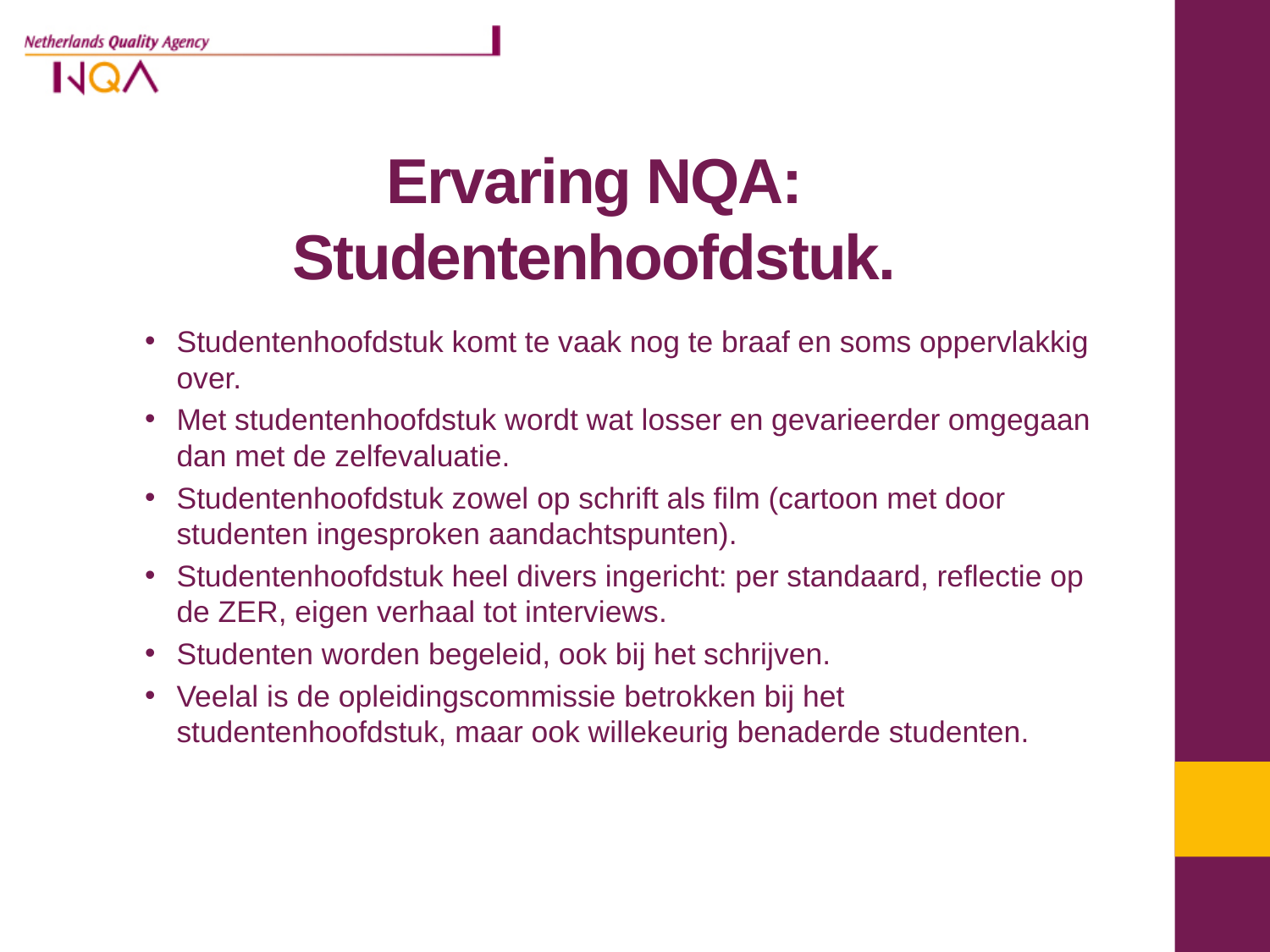

# Ervaring NQA: Studentenhoofdstuk.
Studentenhoofdstuk komt te vaak nog te braaf en soms oppervlakkig over.
Met studentenhoofdstuk wordt wat losser en gevarieerder omgegaan dan met de zelfevaluatie.
Studentenhoofdstuk zowel op schrift als film (cartoon met door studenten ingesproken aandachtspunten).
Studentenhoofdstuk heel divers ingericht: per standaard, reflectie op de ZER, eigen verhaal tot interviews.
Studenten worden begeleid, ook bij het schrijven.
Veelal is de opleidingscommissie betrokken bij het studentenhoofdstuk, maar ook willekeurig benaderde studenten.